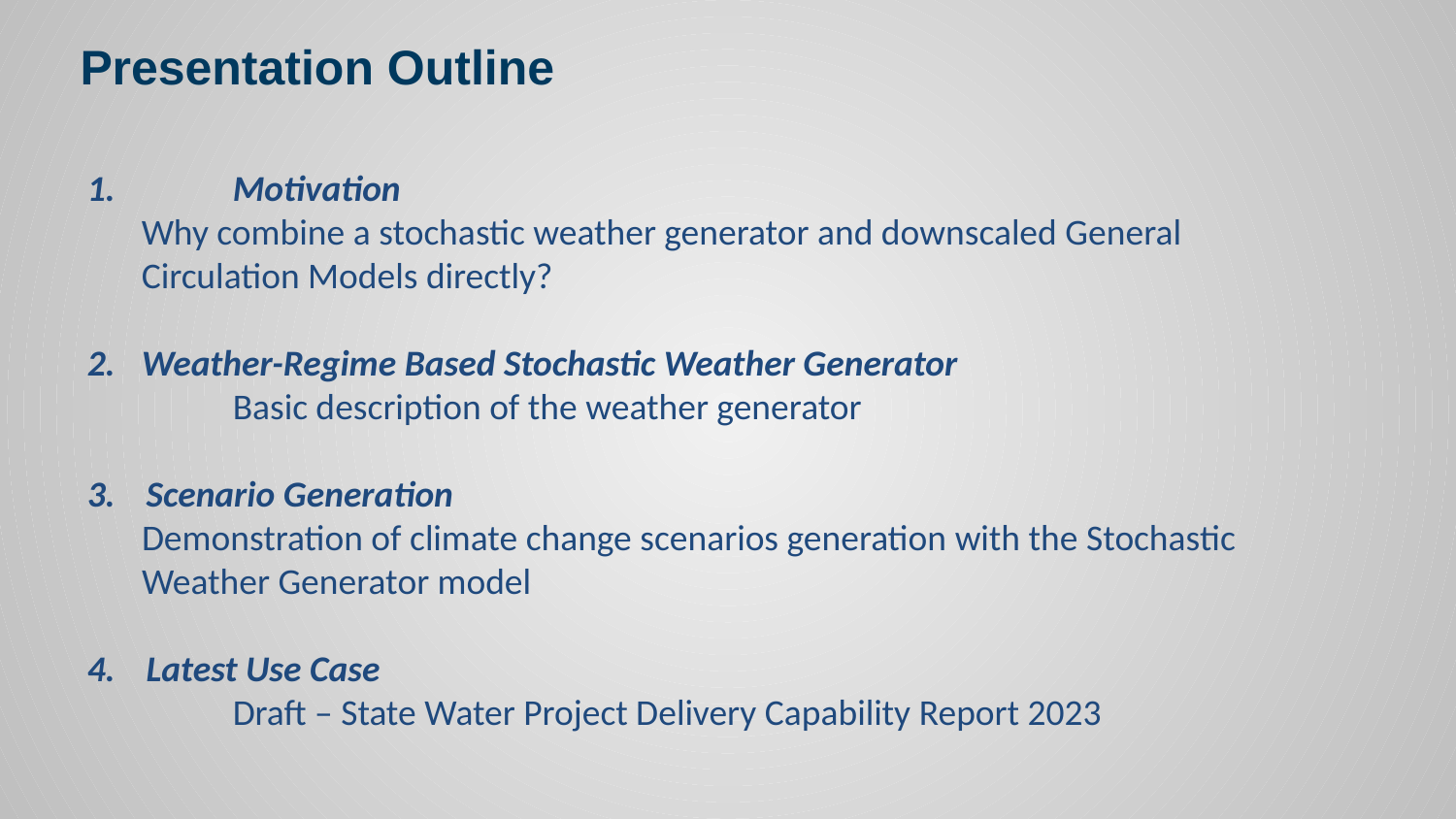

Presentation Outline
1.	Motivation
Why combine a stochastic weather generator and downscaled General Circulation Models directly?

Weather-Regime Based Stochastic Weather Generator
	Basic description of the weather generator

Scenario Generation
	Demonstration of climate change scenarios generation with the Stochastic Weather Generator model

Latest Use Case
	Draft – State Water Project Delivery Capability Report 2023